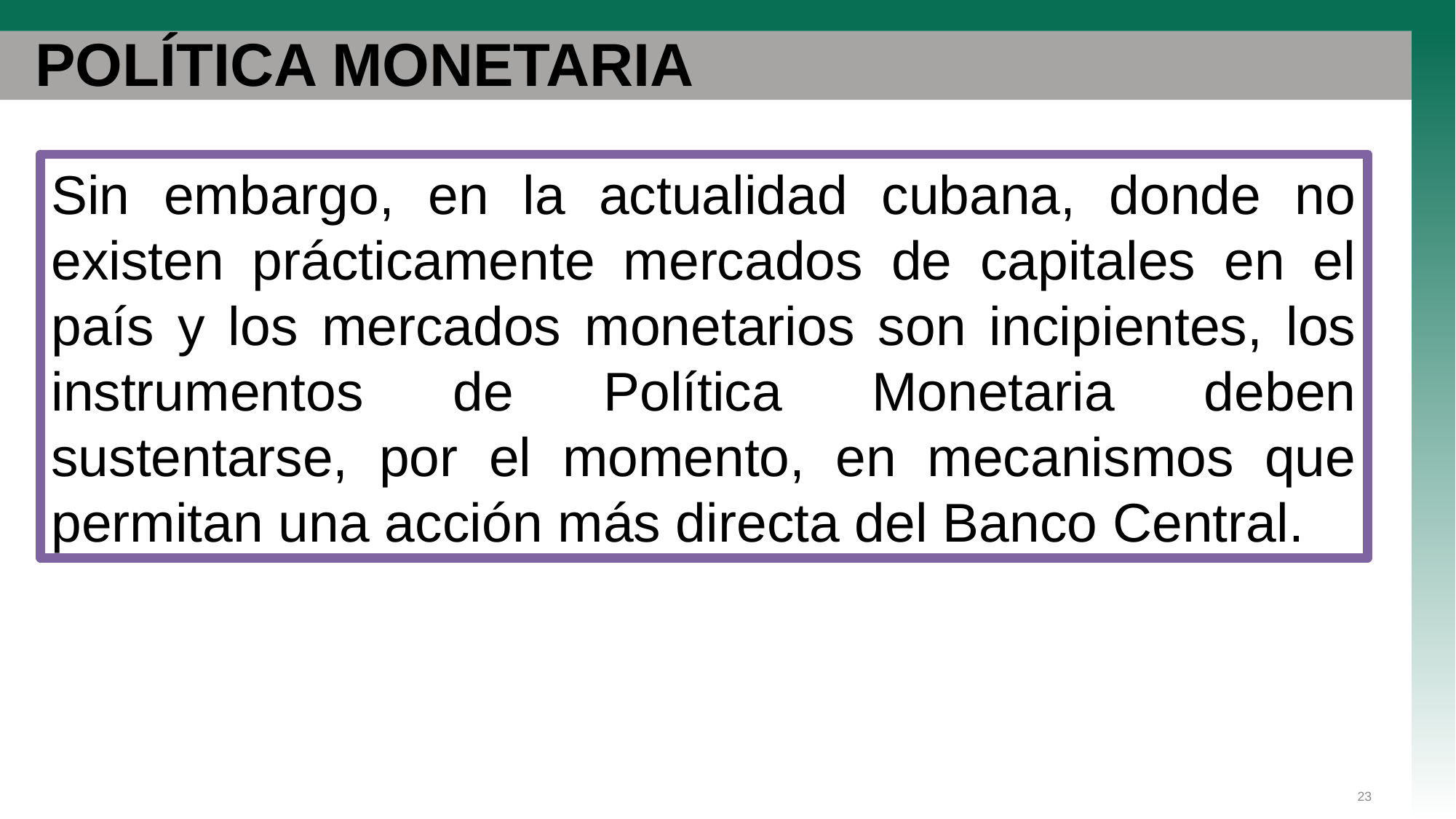

# POLÍTICA MONETARIA
Sin embargo, en la actualidad cubana, donde no existen prácticamente mercados de capitales en el país y los mercados monetarios son incipientes, los instrumentos de Política Monetaria deben sustentarse, por el momento, en mecanismos que permitan una acción más directa del Banco Central.
23